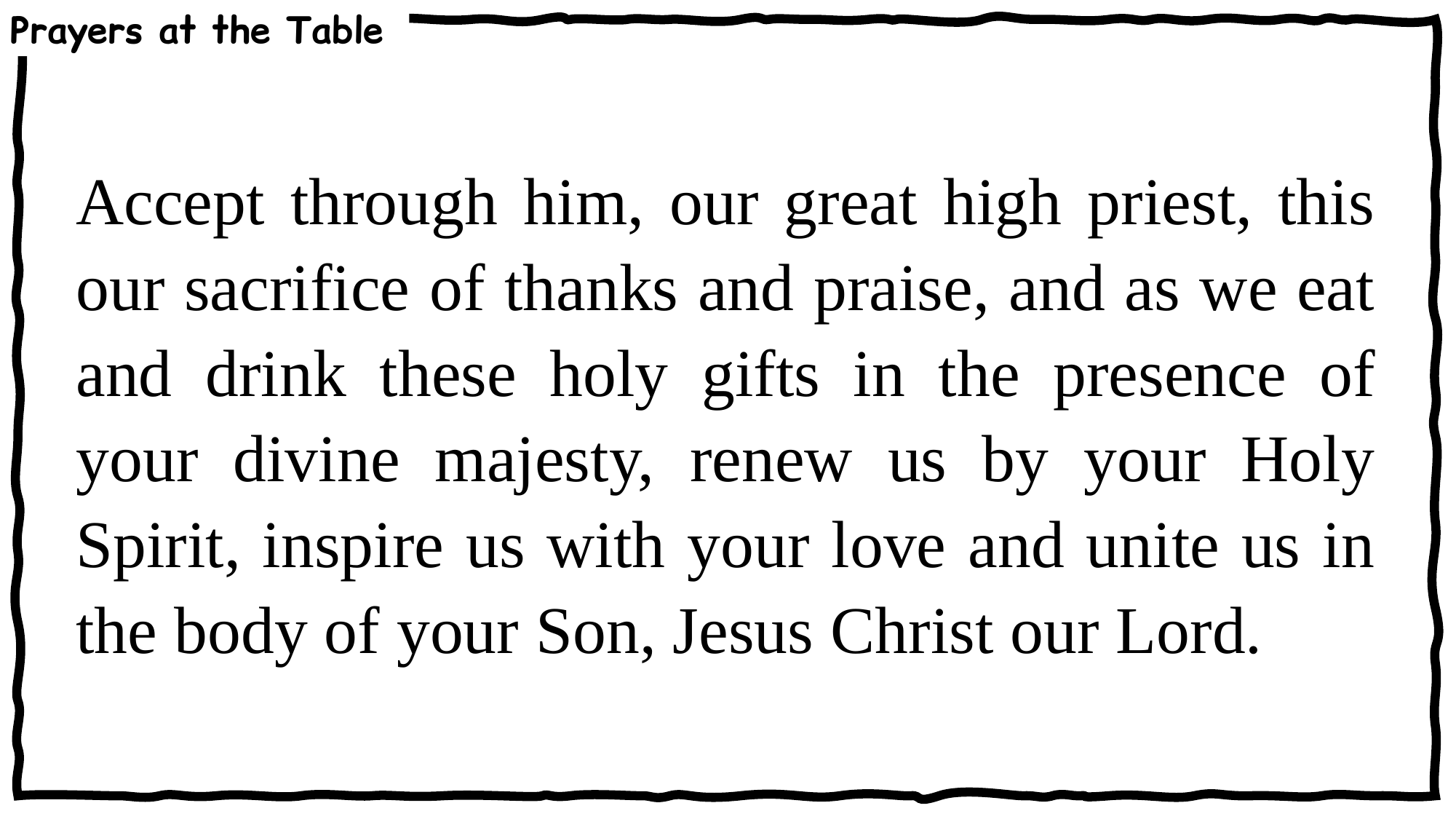

Prayers at the Table

Accept through him, our great high priest, this our sacrifice of thanks and praise, and as we eat and drink these holy gifts in the presence of your divine majesty, renew us by your Holy Spirit, inspire us with your love and unite us in the body of your Son, Jesus Christ our Lord.